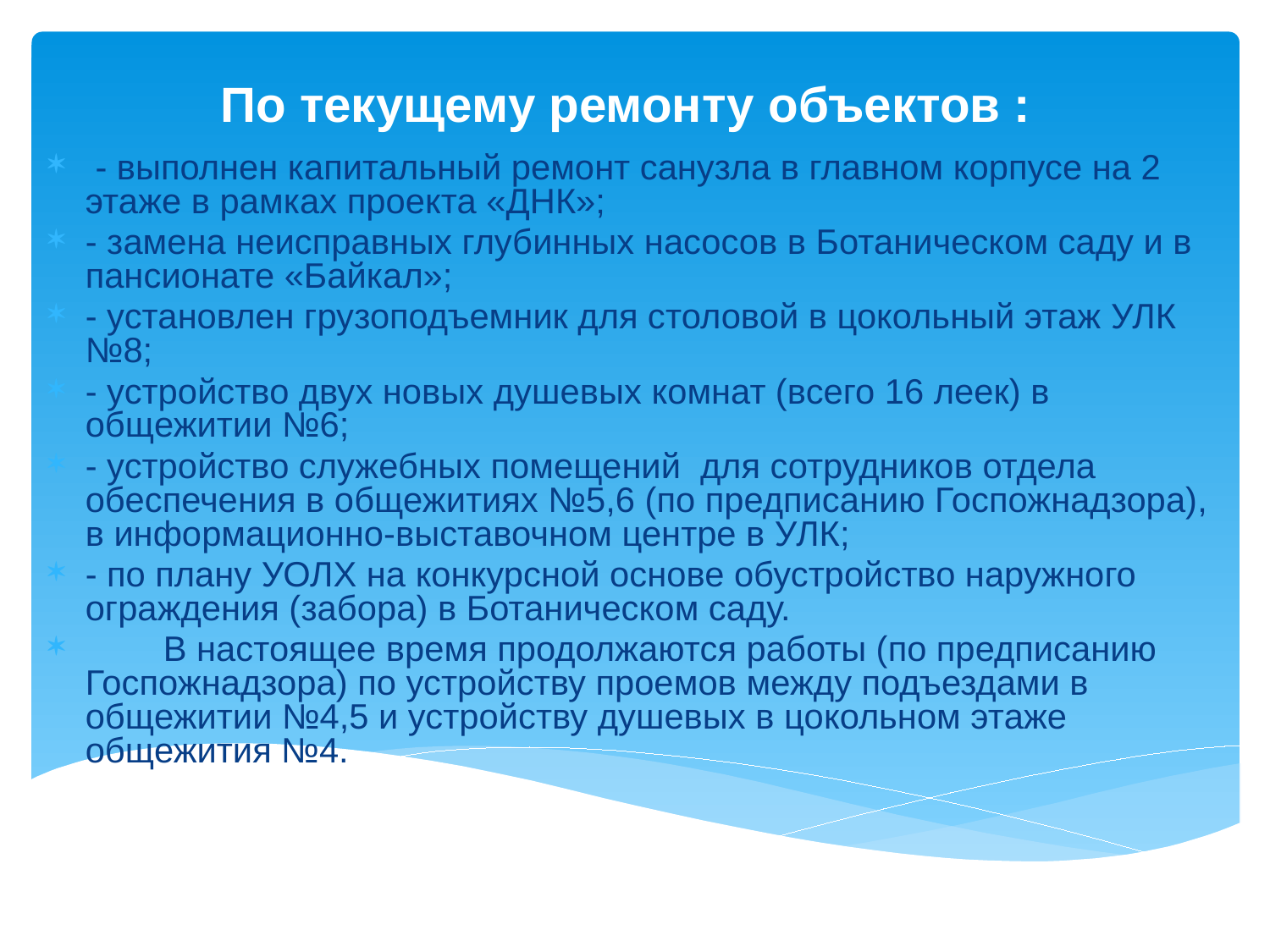

По текущему ремонту объектов :
 - выполнен капитальный ремонт санузла в главном корпусе на 2 этаже в рамках проекта «ДНК»;
- замена неисправных глубинных насосов в Ботаническом саду и в пансионате «Байкал»;
- установлен грузоподъемник для столовой в цокольный этаж УЛК №8;
- устройство двух новых душевых комнат (всего 16 леек) в общежитии №6;
- устройство служебных помещений  для сотрудников отдела обеспечения в общежитиях №5,6 (по предписанию Госпожнадзора), в информационно-выставочном центре в УЛК;
- по плану УОЛХ на конкурсной основе обустройство наружного ограждения (забора) в Ботаническом саду.
        В настоящее время продолжаются работы (по предписанию Госпожнадзора) по устройству проемов между подъездами в общежитии №4,5 и устройству душевых в цокольном этаже общежития №4.